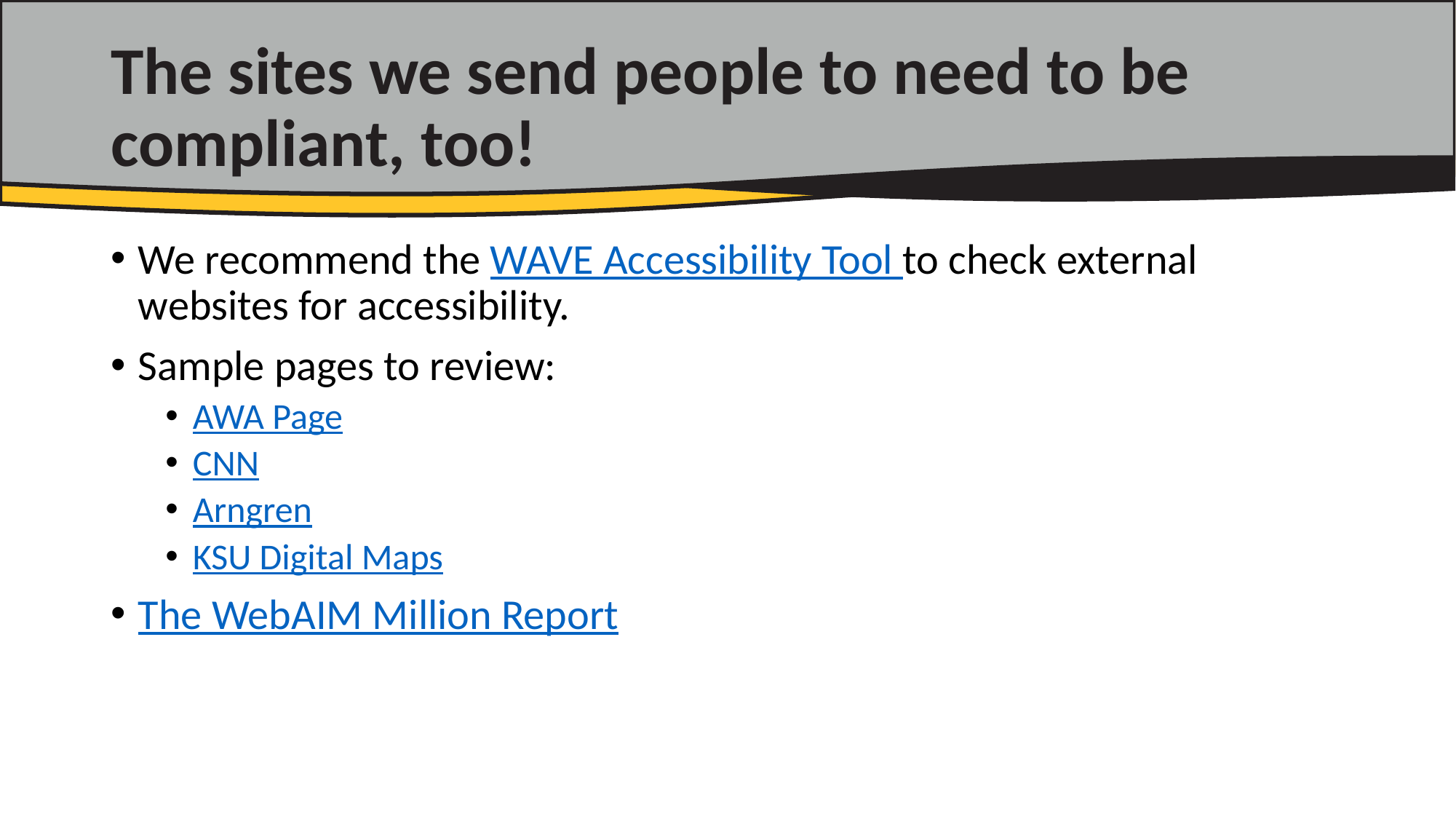

# The sites we send people to need to be compliant, too!
We recommend the WAVE Accessibility Tool to check external websites for accessibility.
Sample pages to review:
AWA Page
CNN
Arngren
KSU Digital Maps
The WebAIM Million Report